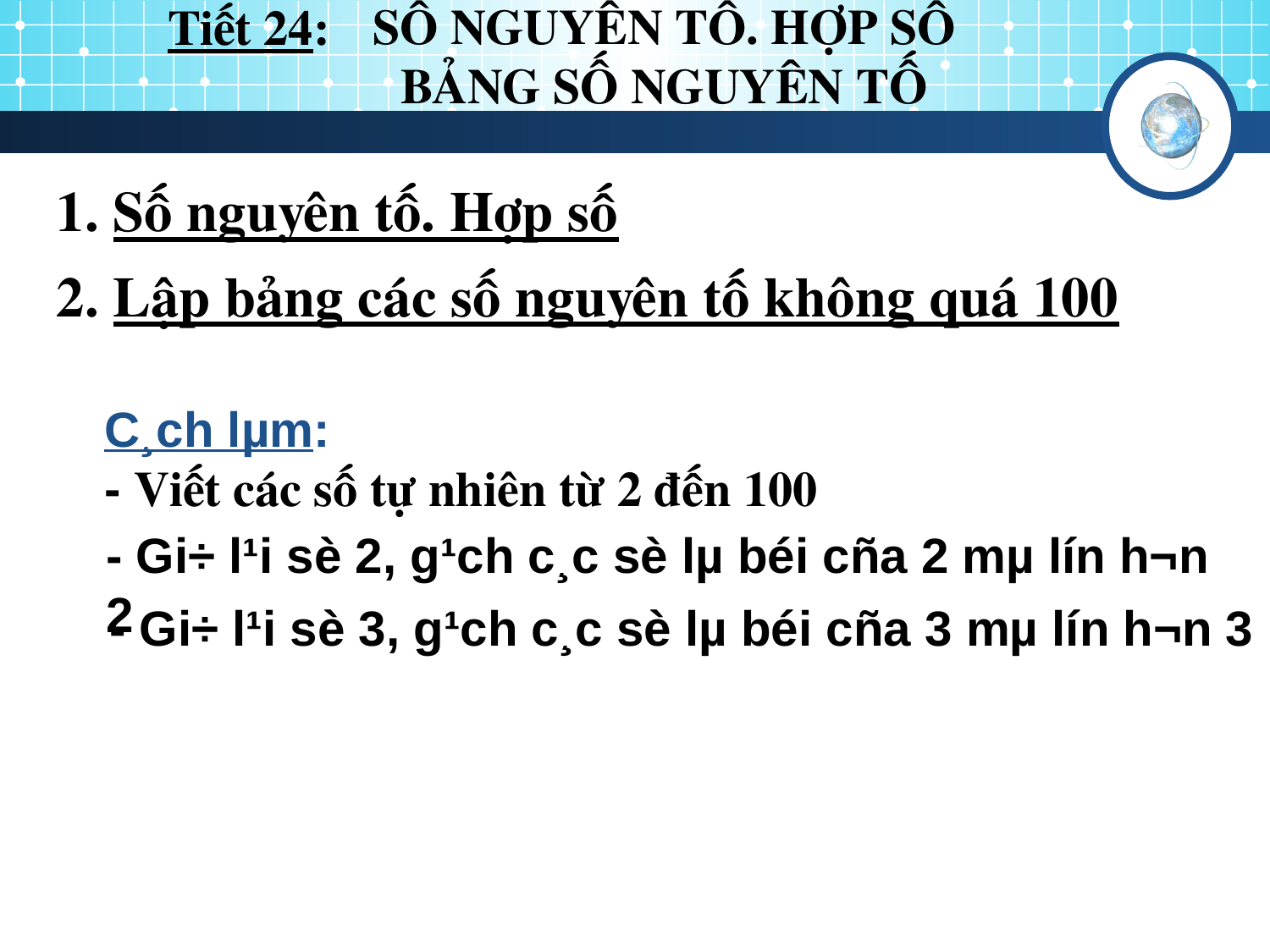

Tiết 24:
# SỐ NGUYÊN TỐ. HỢP SỐ BẢNG SỐ NGUYÊN TỐ
1. Số nguyên tố. Hợp số
2. Lập bảng các số nguyên tố không quá 100
C¸ch lµm:
- Viết các số tự nhiên từ 2 đến 100
- Gi÷ l¹i sè 2, g¹ch c¸c sè lµ béi cña 2 mµ lín h¬n 2
- Gi÷ l¹i sè 3, g¹ch c¸c sè lµ béi cña 3 mµ lín h¬n 3